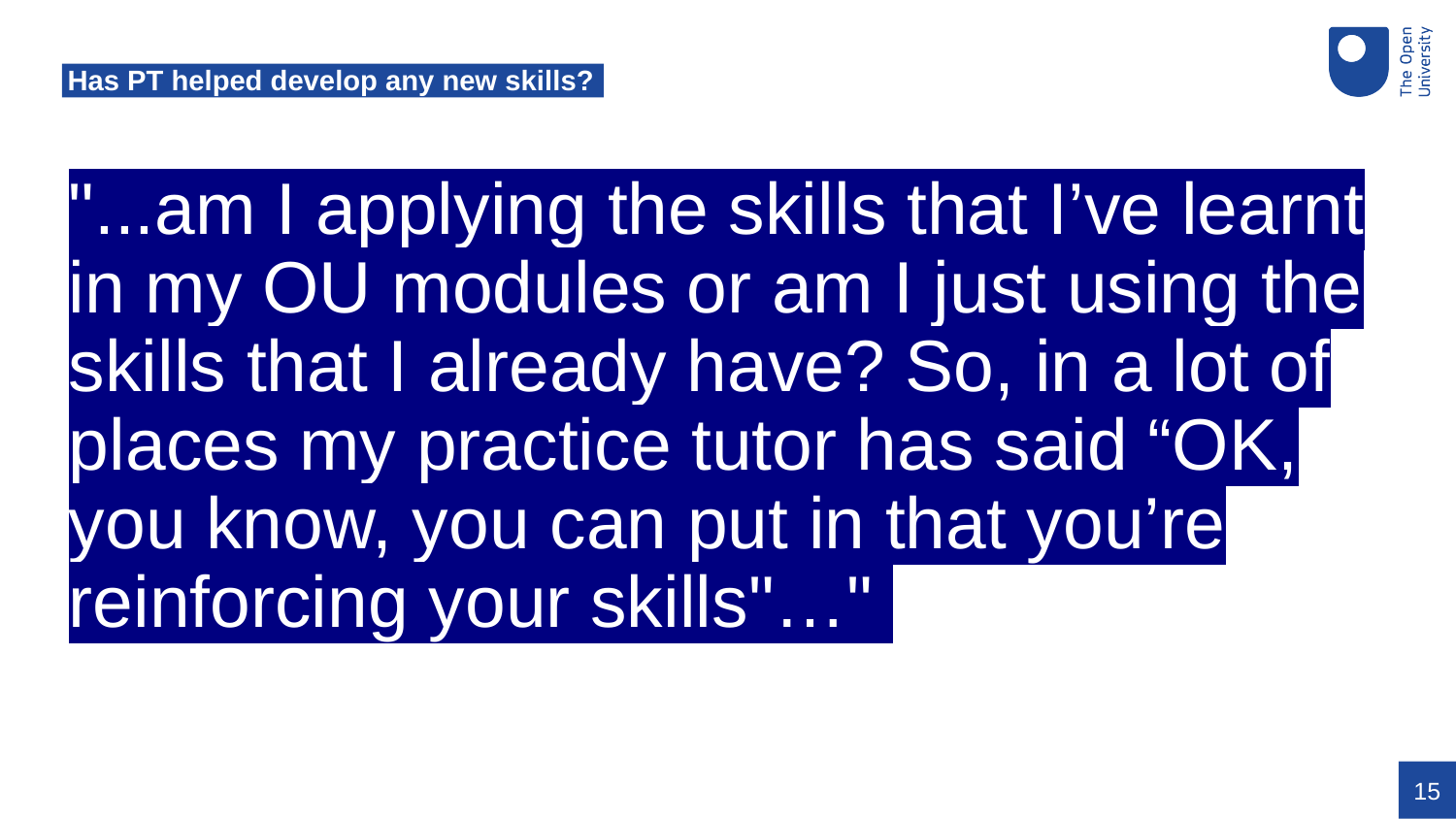

# Has PT helped develop any new skills?

"...am I applying the skills that I’ve learnt in my OU modules or am I just using the skills that I already have? So, in a lot of places my practice tutor has said “OK, you know, you can put in that you’re reinforcing your skills"…"
15